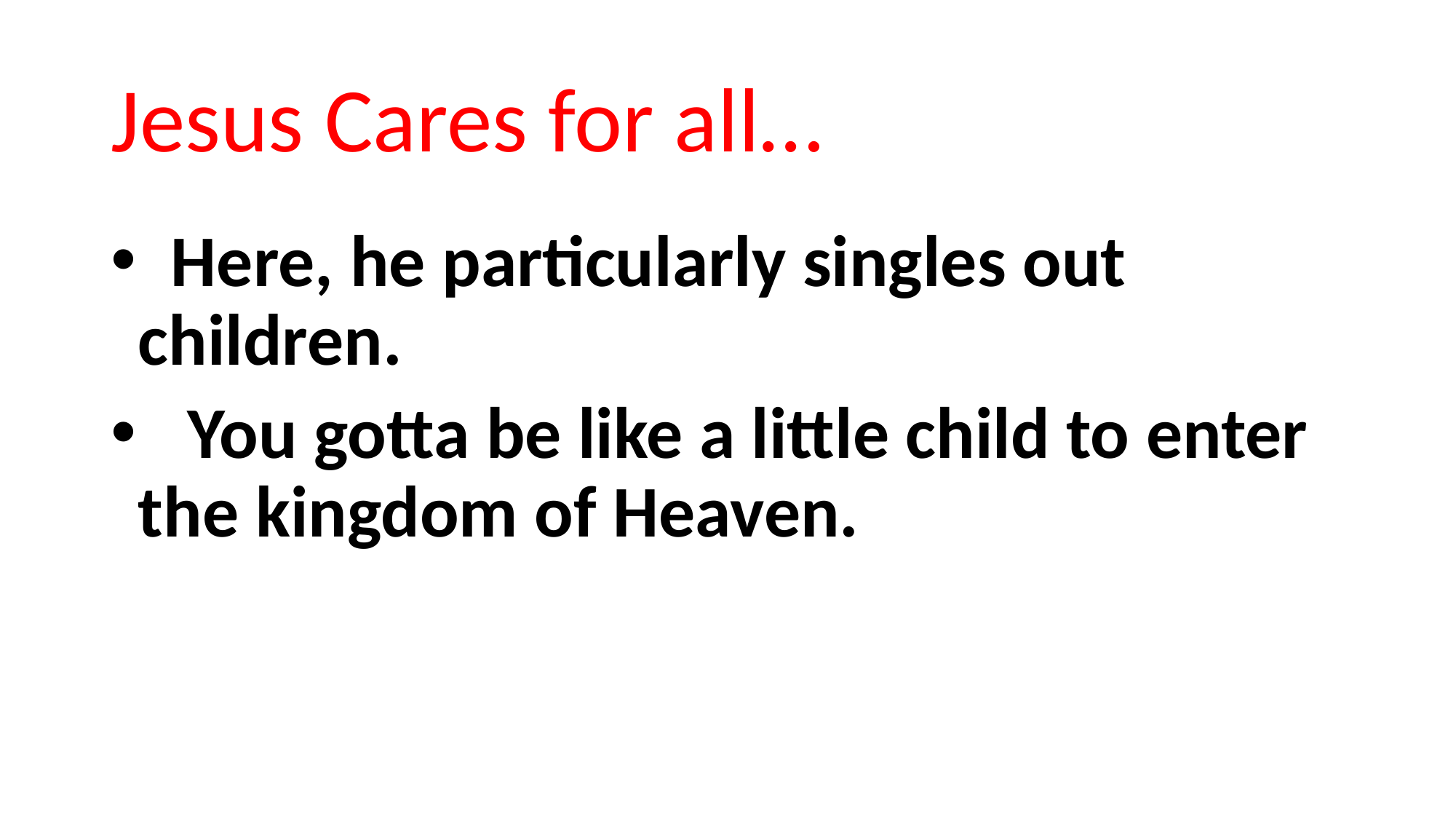

# Jesus Cares for all…
  Here, he particularly singles out children.
   You gotta be like a little child to enter the kingdom of Heaven.